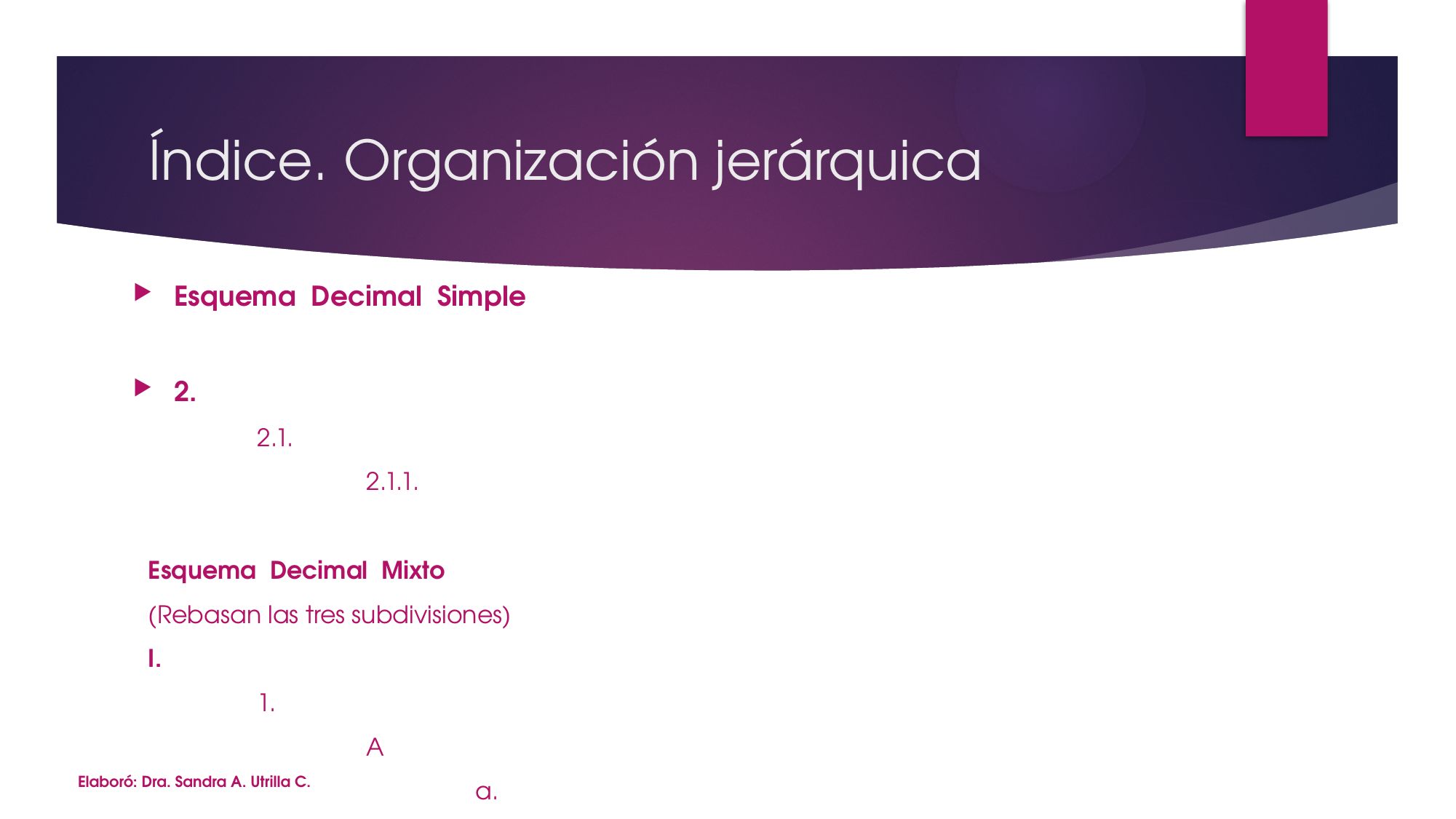

# Índice. Organización jerárquica
Esquema  Decimal  Simple

2.
        	2.1.
	         	2.1.1.

Esquema  Decimal  Mixto
(Rebasan las tres subdivisiones)
I.
	1.
		A
			a.

Elaboró: Dra. Sandra A. Utrilla C.